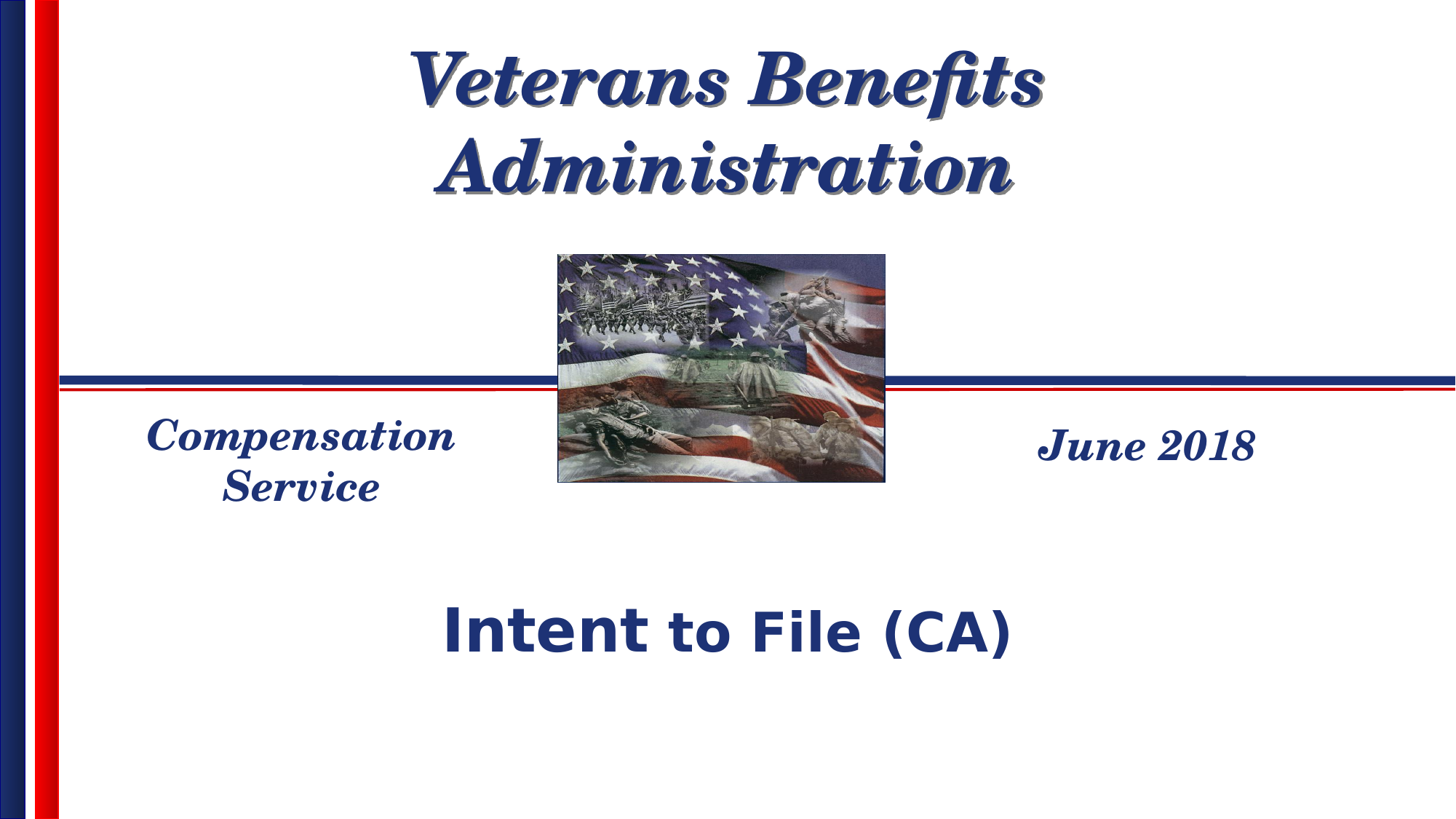

Compensation Service
June 2018
Intent to File (CA)